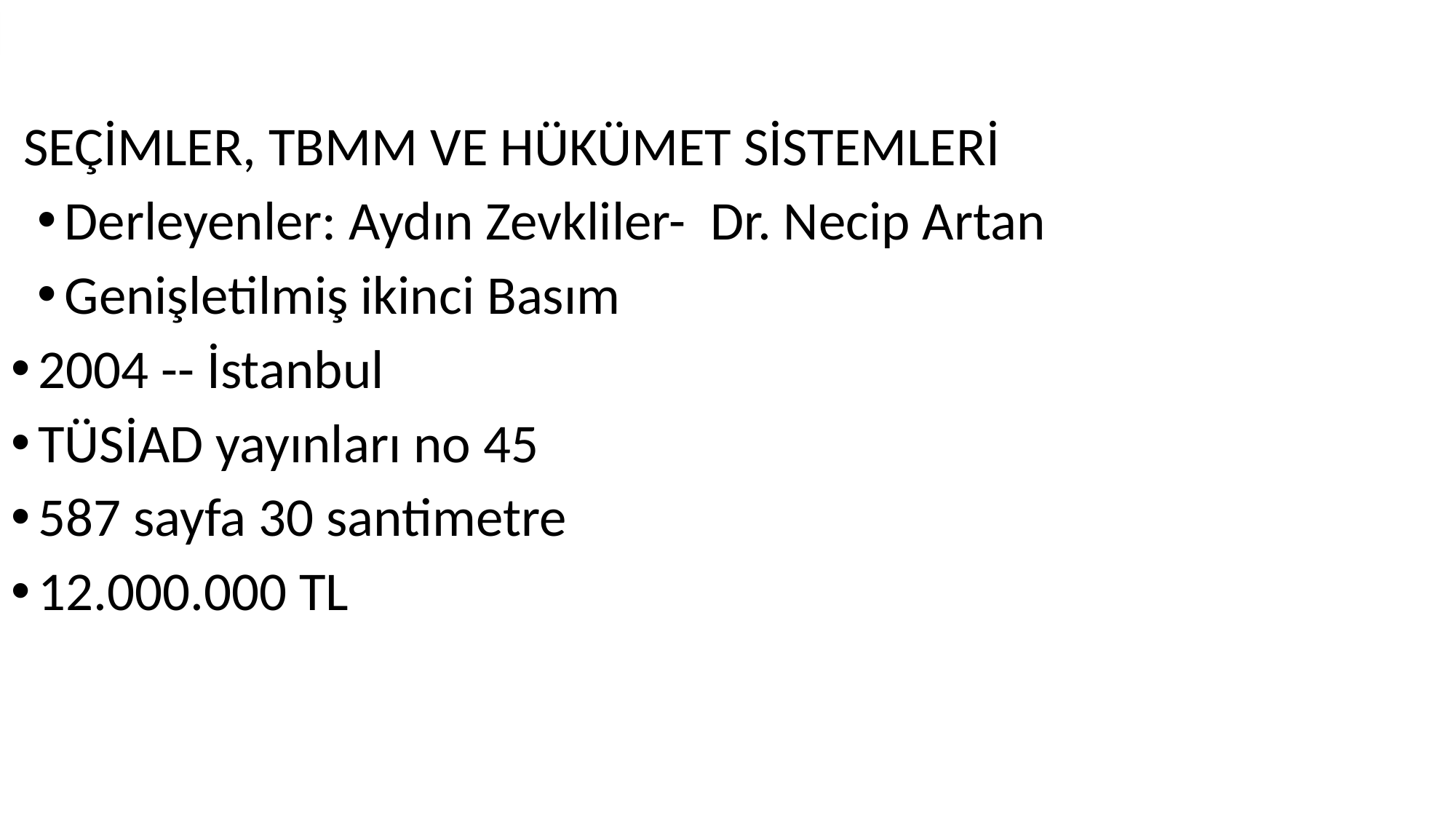

Gömülü şamdan / Stefan Zweig ,1881-1942 ; Almanca aslından : Metin Özenci.

 SEÇİMLER, TBMM VE HÜKÜMET SİSTEMLERİ
Derleyenler: Aydın Zevkliler-  Dr. Necip Artan
Genişletilmiş ikinci Basım
2004 -- İstanbul
TÜSİAD yayınları no 45
587 sayfa 30 santimetre
12.000.000 TL